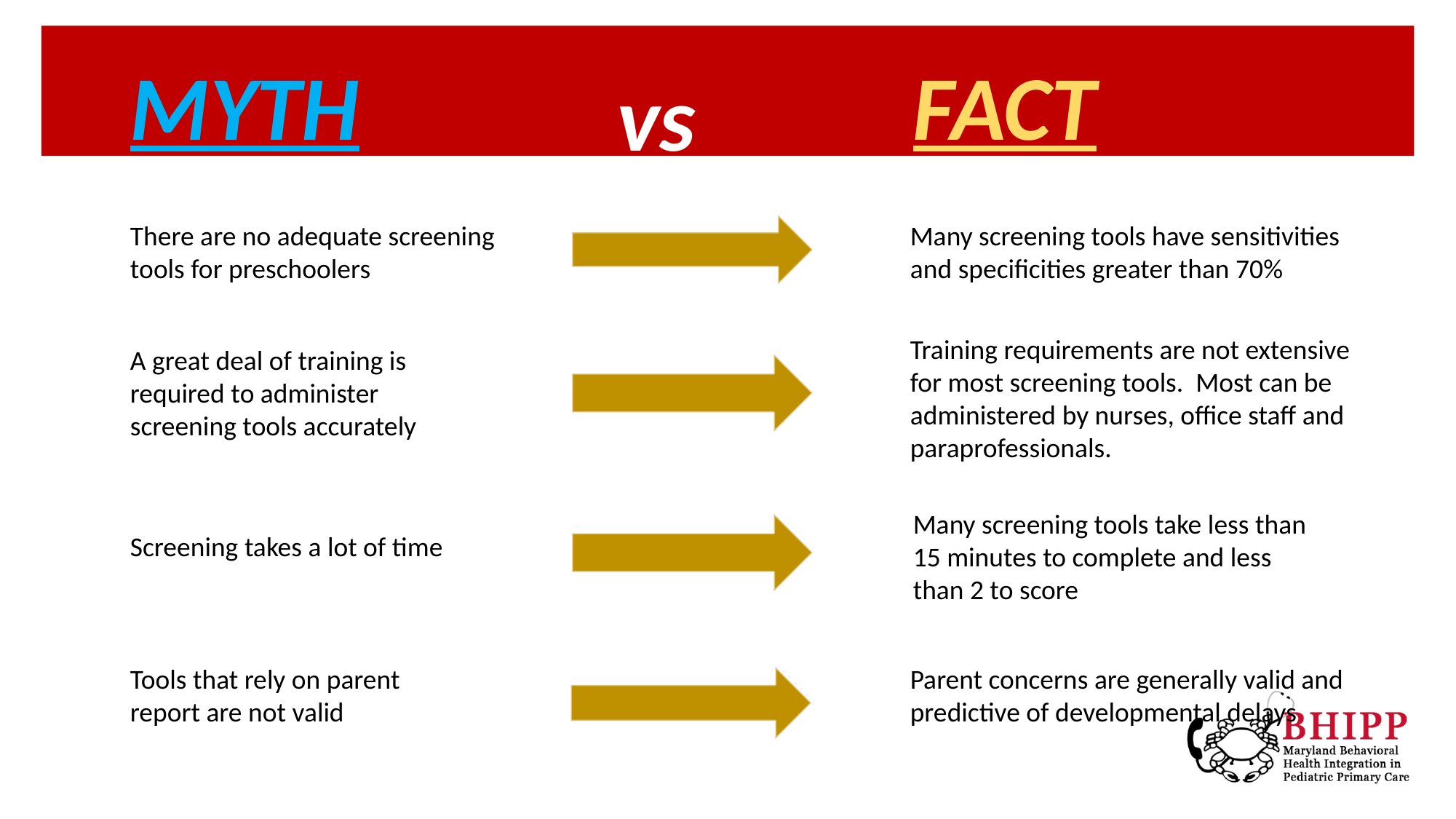

MYTH
FACT
vs
There are no adequate screening tools for preschoolers

Many screening tools have sensitivities and specificities greater than 70%

Training requirements are not extensive for most screening tools.  Most can be administered by nurses, office staff and paraprofessionals.

A great deal of training is required to administer screening tools accurately

Many screening tools take less than 15 minutes to complete and less than 2 to score

Screening takes a lot of time
Tools that rely on parent report are not valid
Parent concerns are generally valid and predictive of developmental delays